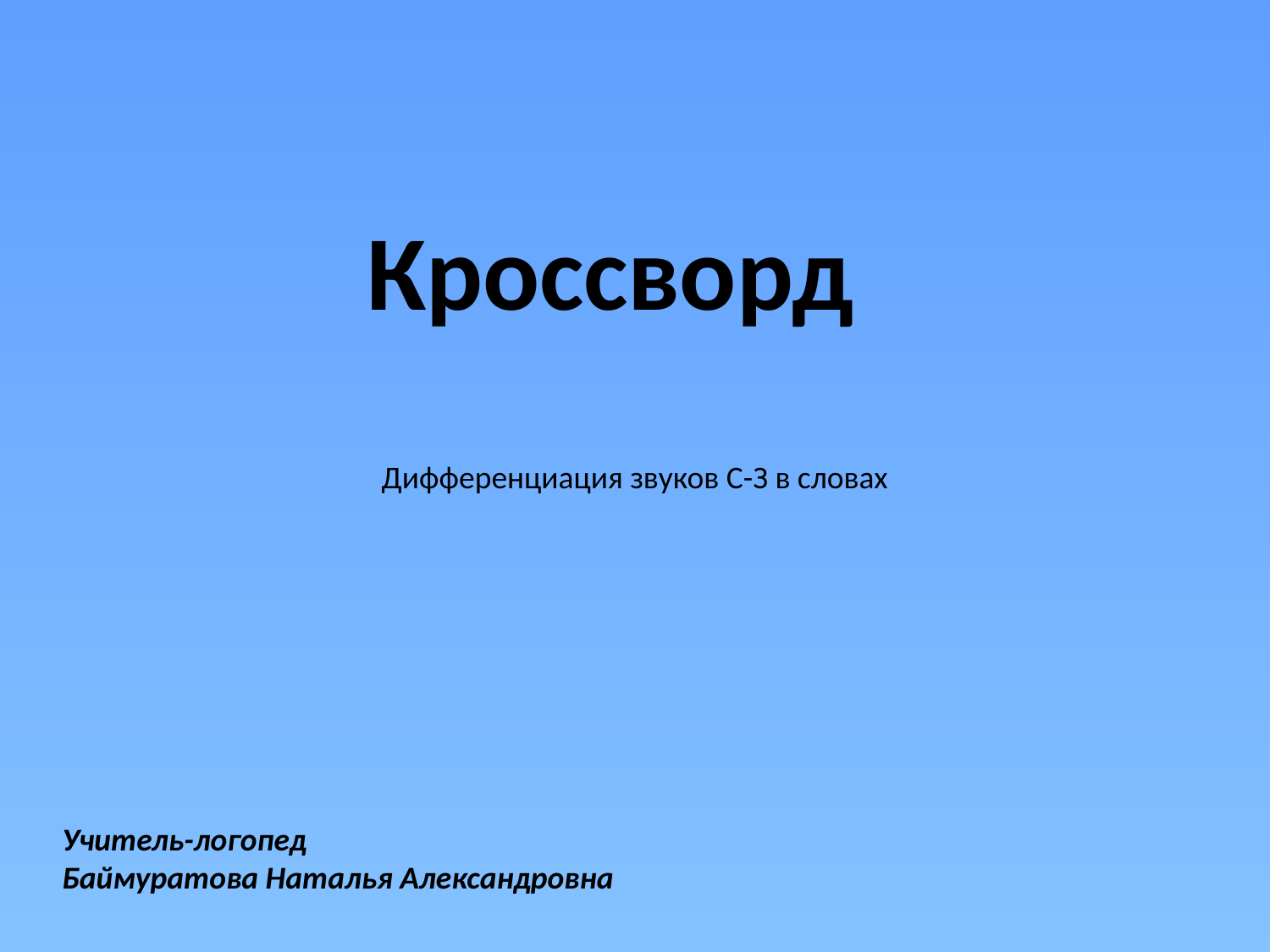

Кроссворд
Дифференциация звуков С-З в словах
Учитель-логопед
Баймуратова Наталья Александровна